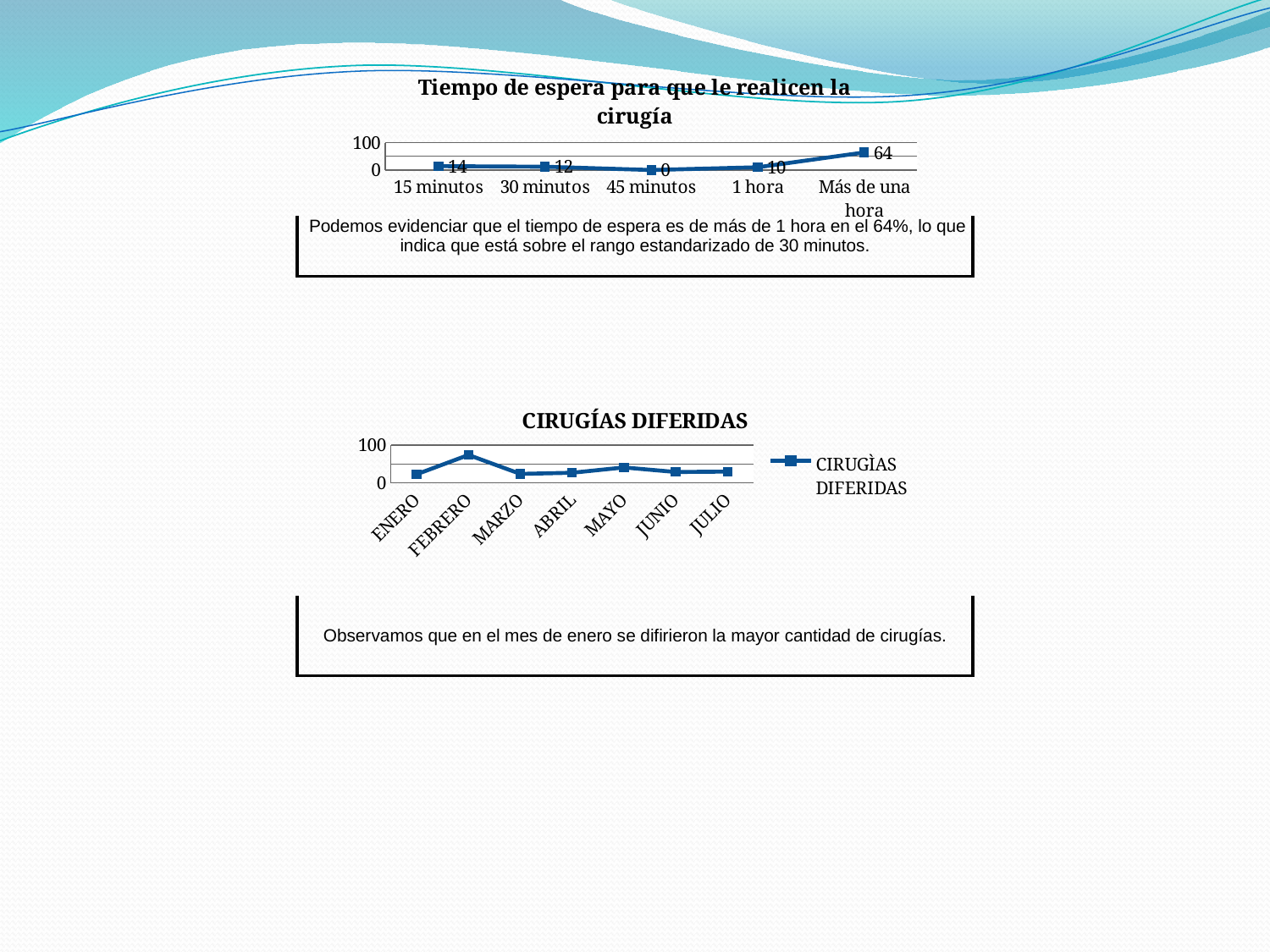

### Chart: Tiempo de espera para que le realicen la cirugía

| Category |  |
|---|---|
| 15 minutos | 14.0 |
| 30 minutos | 12.0 |
| 45 minutos | 0.0 |
| 1 hora | 10.0 |
| Más de una hora | 64.0 |
| Podemos evidenciar que el tiempo de espera es de más de 1 hora en el 64%, lo que indica que está sobre el rango estandarizado de 30 minutos. |
| --- |

### Chart: CIRUGÍAS DIFERIDAS

| Category | CIRUGÌAS DIFERIDAS |
|---|---|
| ENERO | 23.0 |
| FEBRERO | 74.0 |
| MARZO | 24.0 |
| ABRIL | 27.0 |
| MAYO | 41.0 |
| JUNIO | 29.0 |
| JULIO | 30.0 |
| Observamos que en el mes de enero se difirieron la mayor cantidad de cirugías. |
| --- |